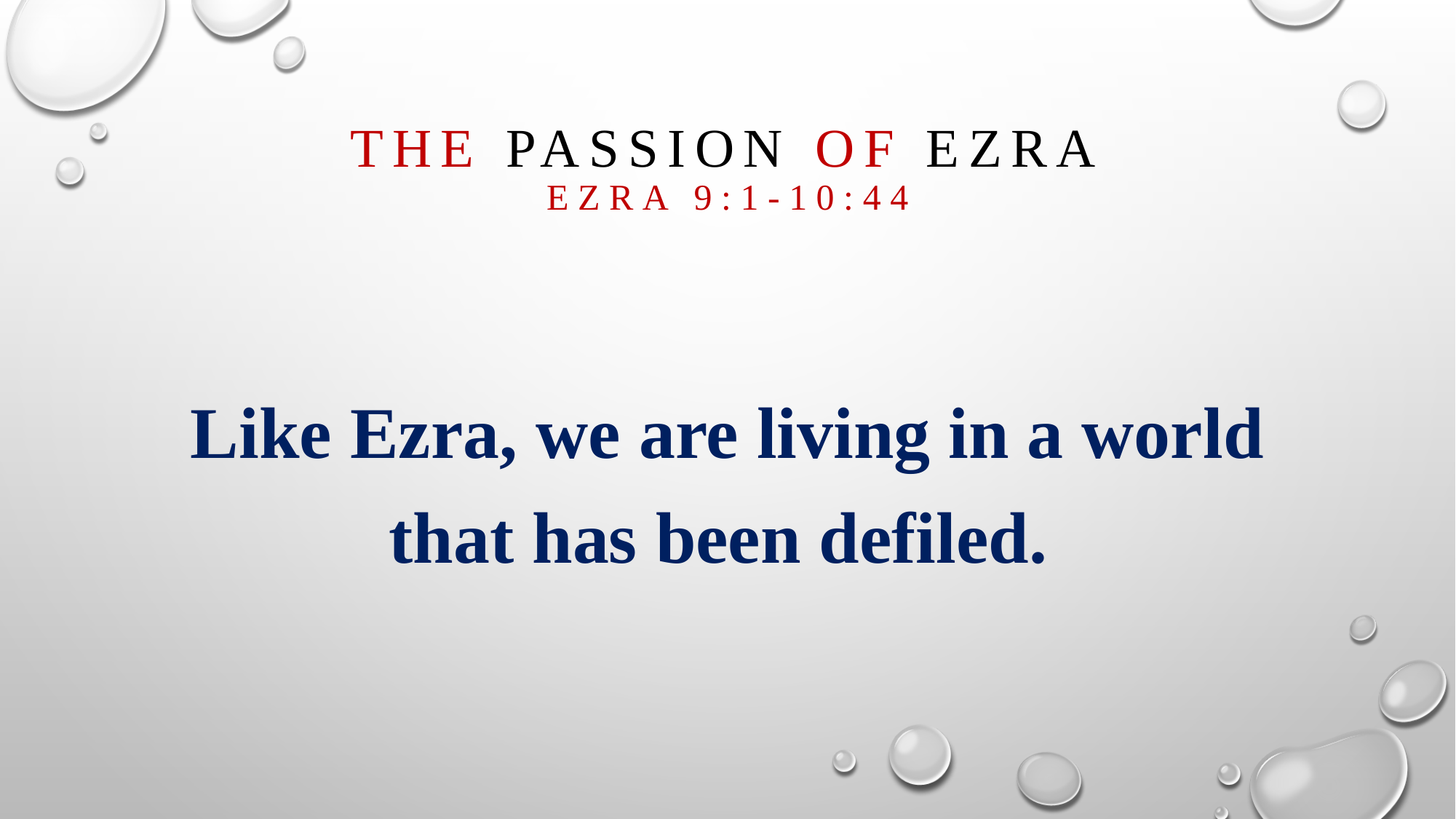

# The passion of Ezra Ezra 9:1-10:44
Like Ezra, we are living in a world that has been defiled.